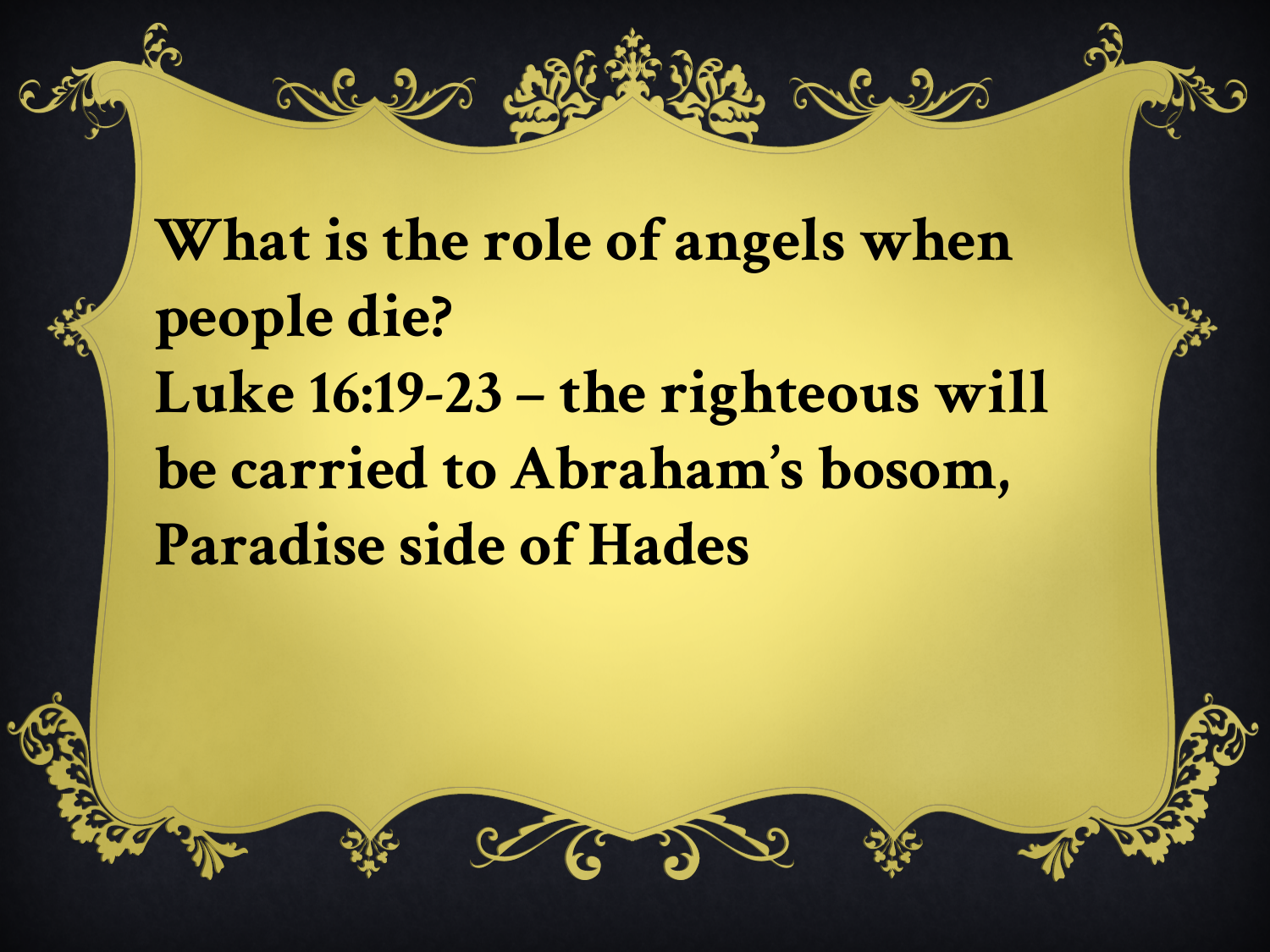

What is the role of angels when people die?
Luke 16:19-23 – the righteous will be carried to Abraham’s bosom, Paradise side of Hades